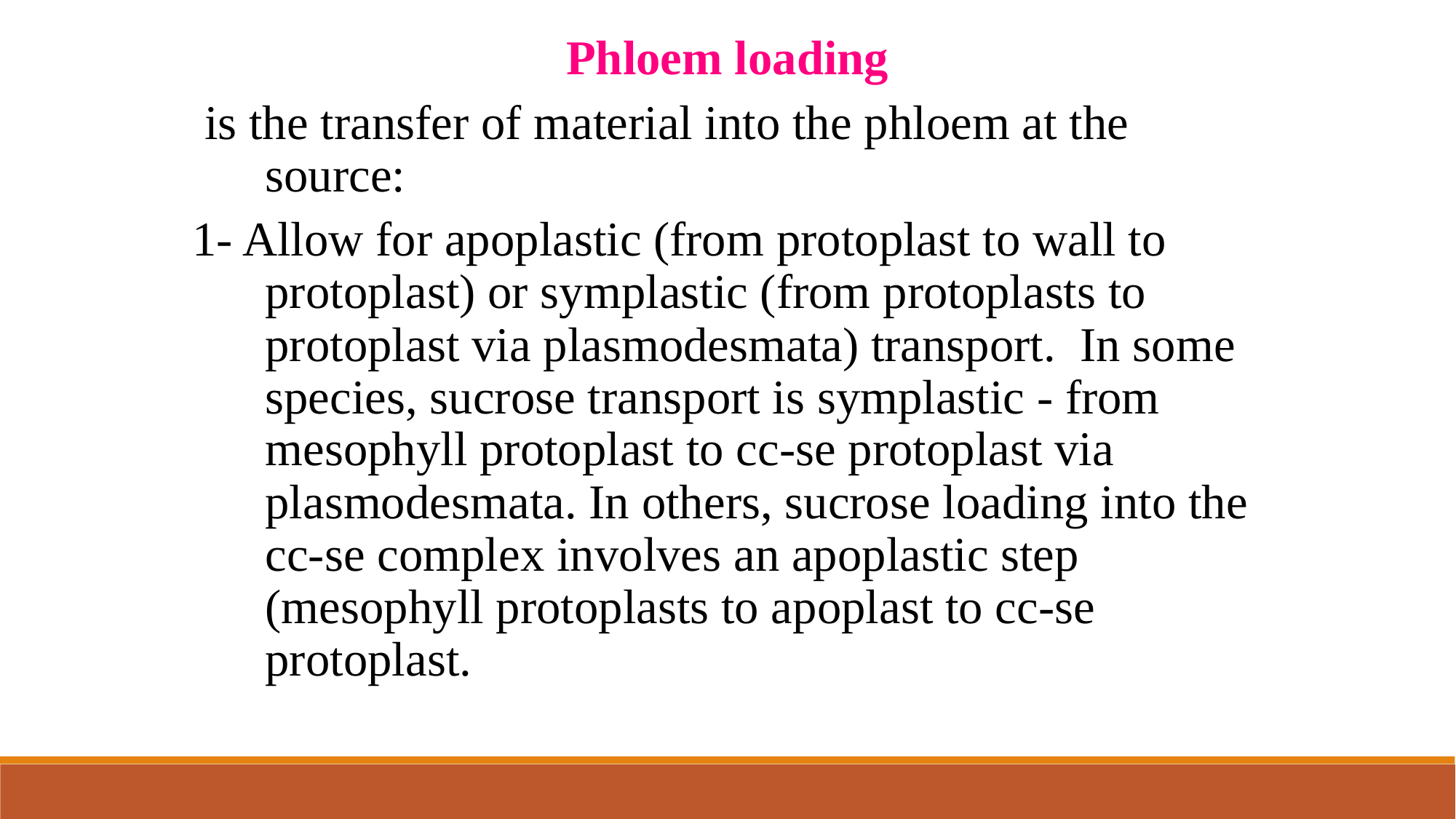

Phloem loading
 is the transfer of material into the phloem at the source:
1- Allow for apoplastic (from protoplast to wall to protoplast) or symplastic (from protoplasts to protoplast via plasmodesmata) transport.  In some species, sucrose transport is symplastic - from mesophyll protoplast to cc-se protoplast via plasmodesmata. In others, sucrose loading into the cc-se complex involves an apoplastic step (mesophyll protoplasts to apoplast to cc-se protoplast.